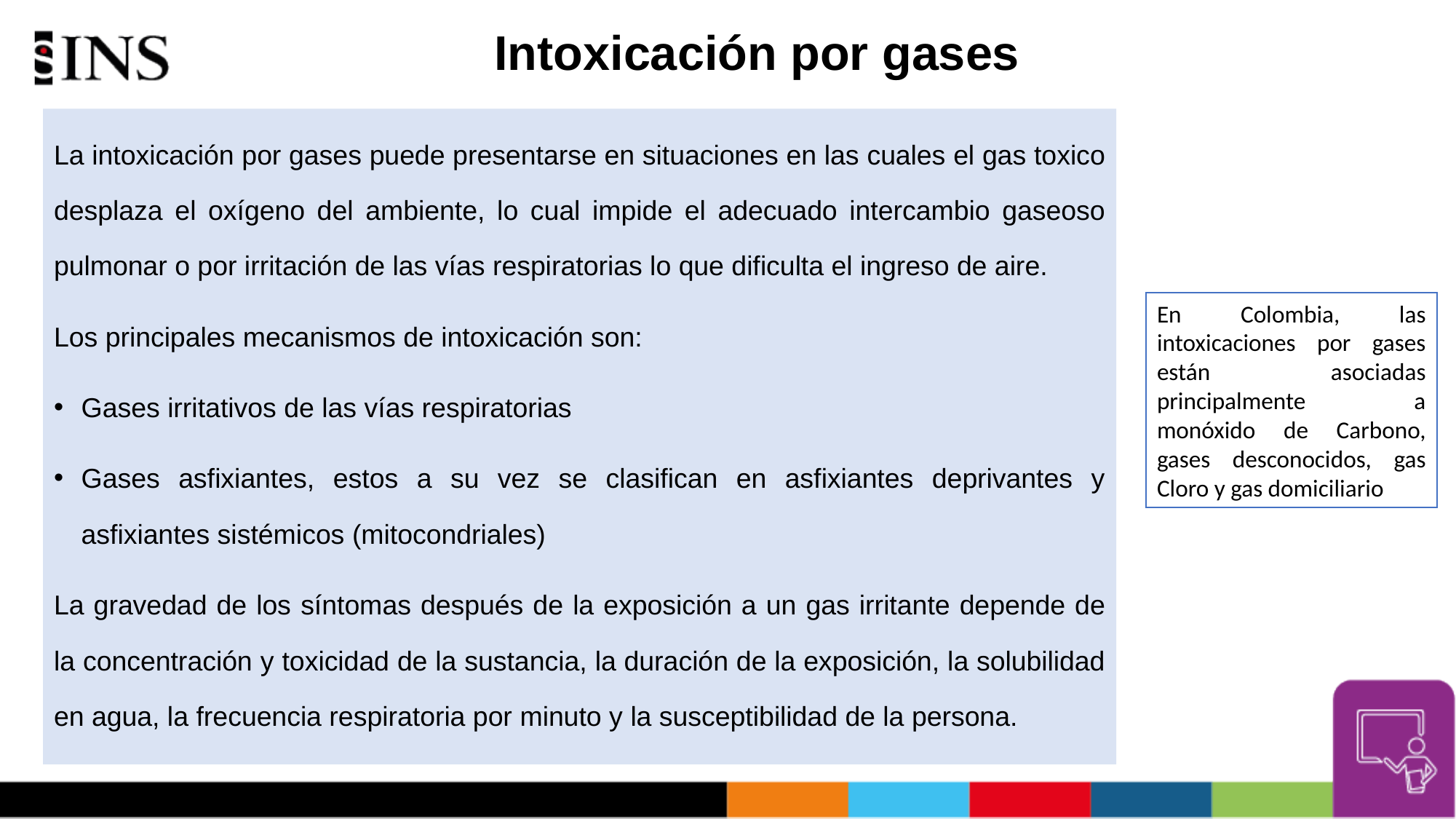

# Intoxicación por gases
La intoxicación por gases puede presentarse en situaciones en las cuales el gas toxico desplaza el oxígeno del ambiente, lo cual impide el adecuado intercambio gaseoso pulmonar o por irritación de las vías respiratorias lo que dificulta el ingreso de aire.
Los principales mecanismos de intoxicación son:
Gases irritativos de las vías respiratorias
Gases asfixiantes, estos a su vez se clasifican en asfixiantes deprivantes y asfixiantes sistémicos (mitocondriales)
La gravedad de los síntomas después de la exposición a un gas irritante depende de la concentración y toxicidad de la sustancia, la duración de la exposición, la solubilidad en agua, la frecuencia respiratoria por minuto y la susceptibilidad de la persona.
En Colombia, las intoxicaciones por gases están asociadas principalmente a monóxido de Carbono, gases desconocidos, gas Cloro y gas domiciliario